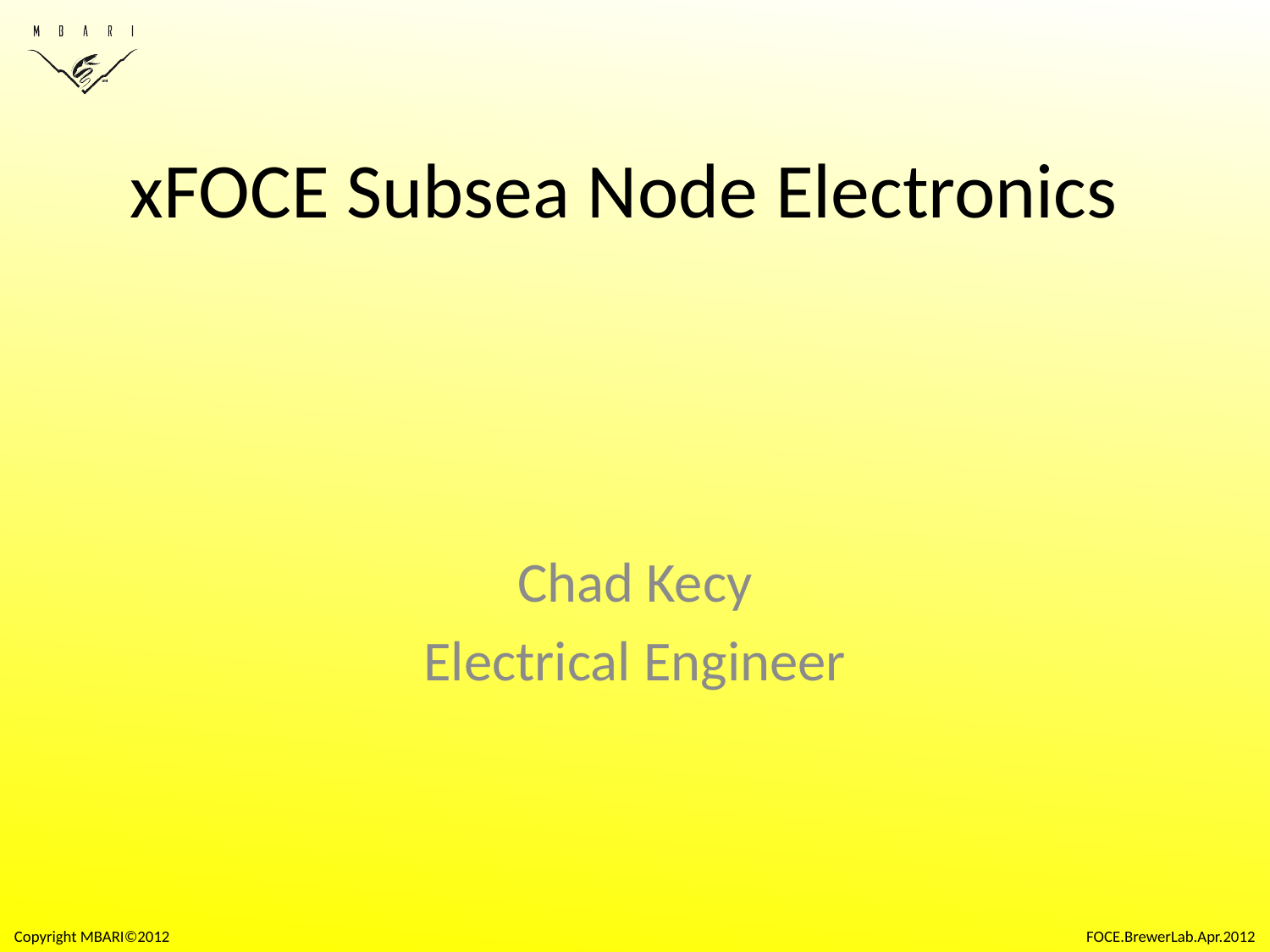

# xFOCE Subsea Node Electronics
Chad Kecy
Electrical Engineer